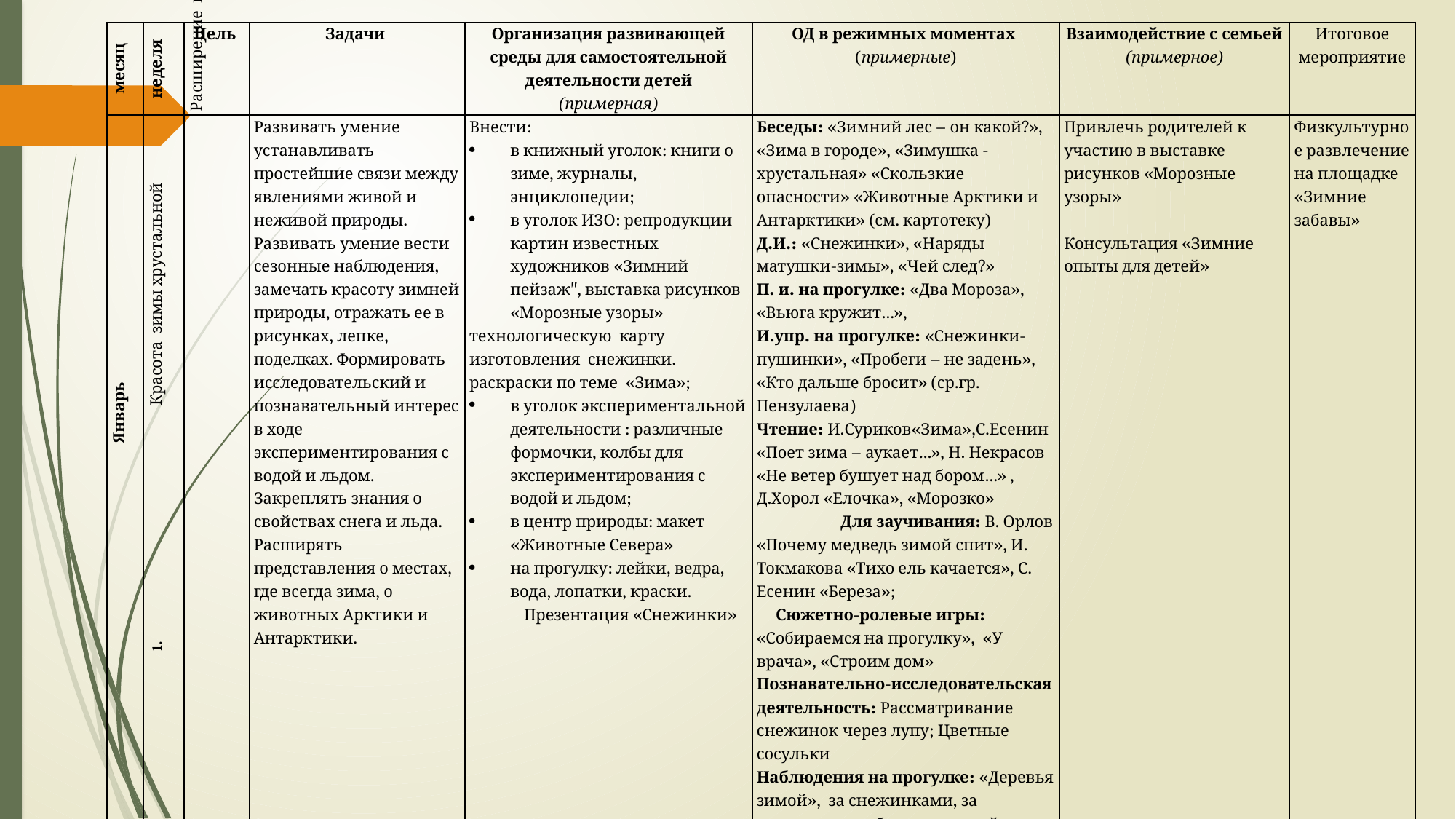

| месяц | неделя | Цель | Задачи | Организация развивающей среды для самостоятельной деятельности детей (примерная) | ОД в режимных моментах (примерные) | Взаимодействие с семьей (примерное) | Итоговое мероприятие |
| --- | --- | --- | --- | --- | --- | --- | --- |
| Январь | 1. Красота зимы хрустальной | Расширение представлений детей о зиме | Развивать умение устанавливать простейшие связи между явлениями живой и неживой природы. Развивать умение вести сезонные наблюдения, замечать красоту зимней природы, отражать ее в рисунках, лепке, поделках. Формировать исследовательский и познавательный интерес в ходе экспериментирования с водой и льдом. Закреплять знания о свойствах снега и льда. Расширять представления о местах, где всегда зима, о животных Арктики и Антарктики. | Внести: в книжный уголок: книги о зиме, журналы, энциклопедии; в уголок ИЗО: репродукции картин известных художников «Зимний пейзаж", выставка рисунков «Морозные узоры» технологическую карту изготовления снежинки. раскраски по теме «Зима»; в уголок экспериментальной деятельности : различные формочки, колбы для экспериментирования с водой и льдом; в центр природы: макет «Животные Севера» на прогулку: лейки, ведра, вода, лопатки, краски. Презентация «Снежинки» | Беседы: «Зимний лес – он какой?», «Зима в городе», «Зимушка - хрустальная» «Скользкие опасности» «Животные Арктики и Антарктики» (см. картотеку) Д.И.: «Снежинки», «Наряды матушки-зимы», «Чей след?» П. и. на прогулке: «Два Мороза», «Вьюга кружит…», И.упр. на прогулке: «Снежинки-пушинки», «Пробеги – не задень», «Кто дальше бросит» (ср.гр. Пензулаева) Чтение: И.Суриков«Зима»,С.Есенин «Поет зима – аукает…», Н. Некрасов «Не ветер бушует над бором…» , Д.Хорол «Елочка», «Морозко» Для заучивания: В. Орлов «Почему медведь зимой спит», И. Токмакова «Тихо ель качается», С. Есенин «Береза»; Сюжетно-ролевые игры: «Собираемся на прогулку», «У врача», «Строим дом» Познавательно-исследовательская деятельность: Рассматривание снежинок через лупу; Цветные сосульки Наблюдения на прогулке: «Деревья зимой», за снежинками, за метелью, за небом, за погодой. Пальчиковая гимнастика «Сколько птиц к кормушке нашей прилетело?» Гимнастика пробуждения Комплекс №9 (см. картотеку) | Привлечь родителей к участию в выставке рисунков «Морозные узоры»   Консультация «Зимние опыты для детей» | Физкультурное развлечение на площадке «Зимние забавы» |